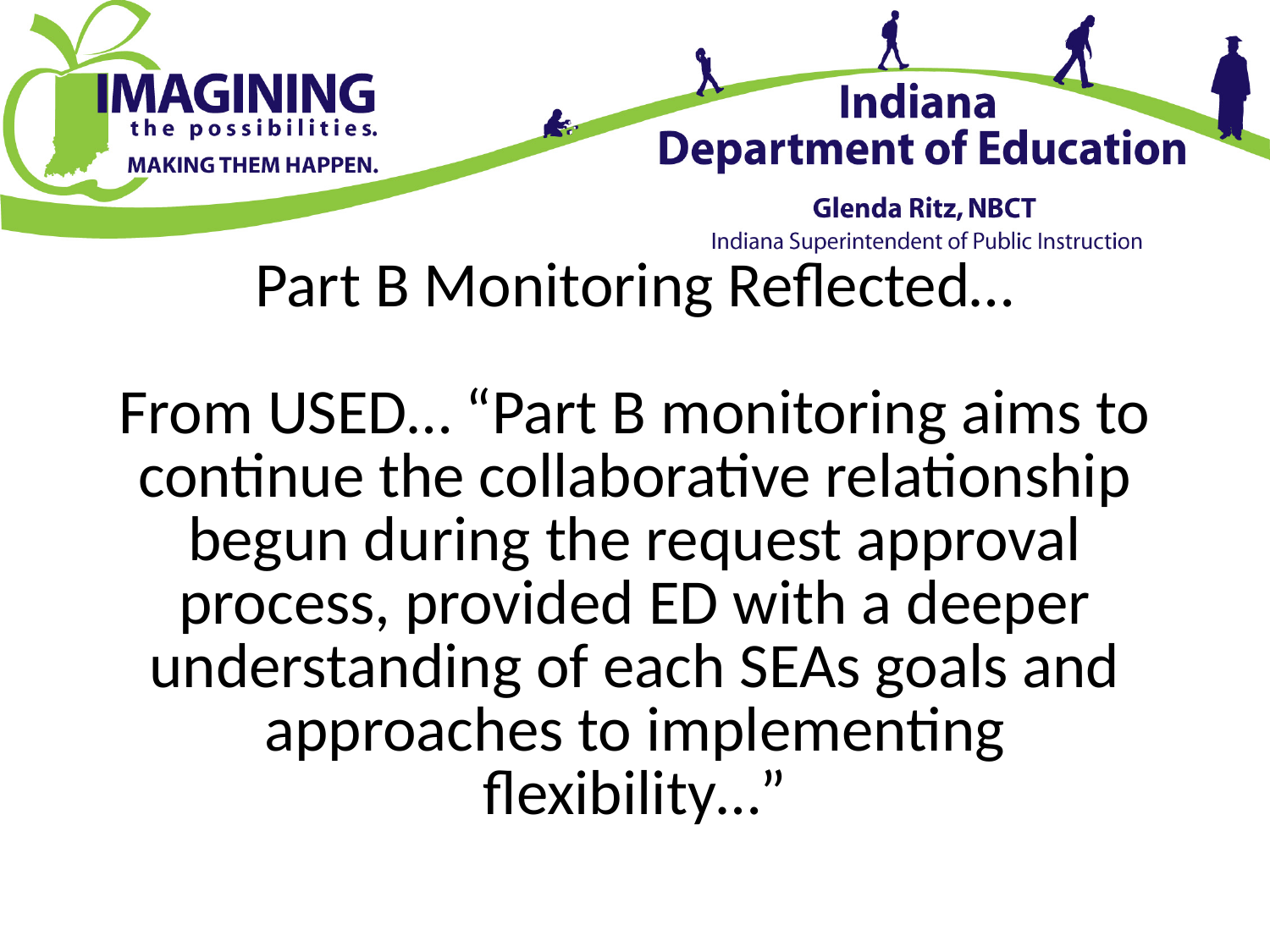

# Part B Monitoring Reflected… From USED… “Part B monitoring aims to continue the collaborative relationship begun during the request approval process, provided ED with a deeper understanding of each SEAs goals and approaches to implementing flexibility…”